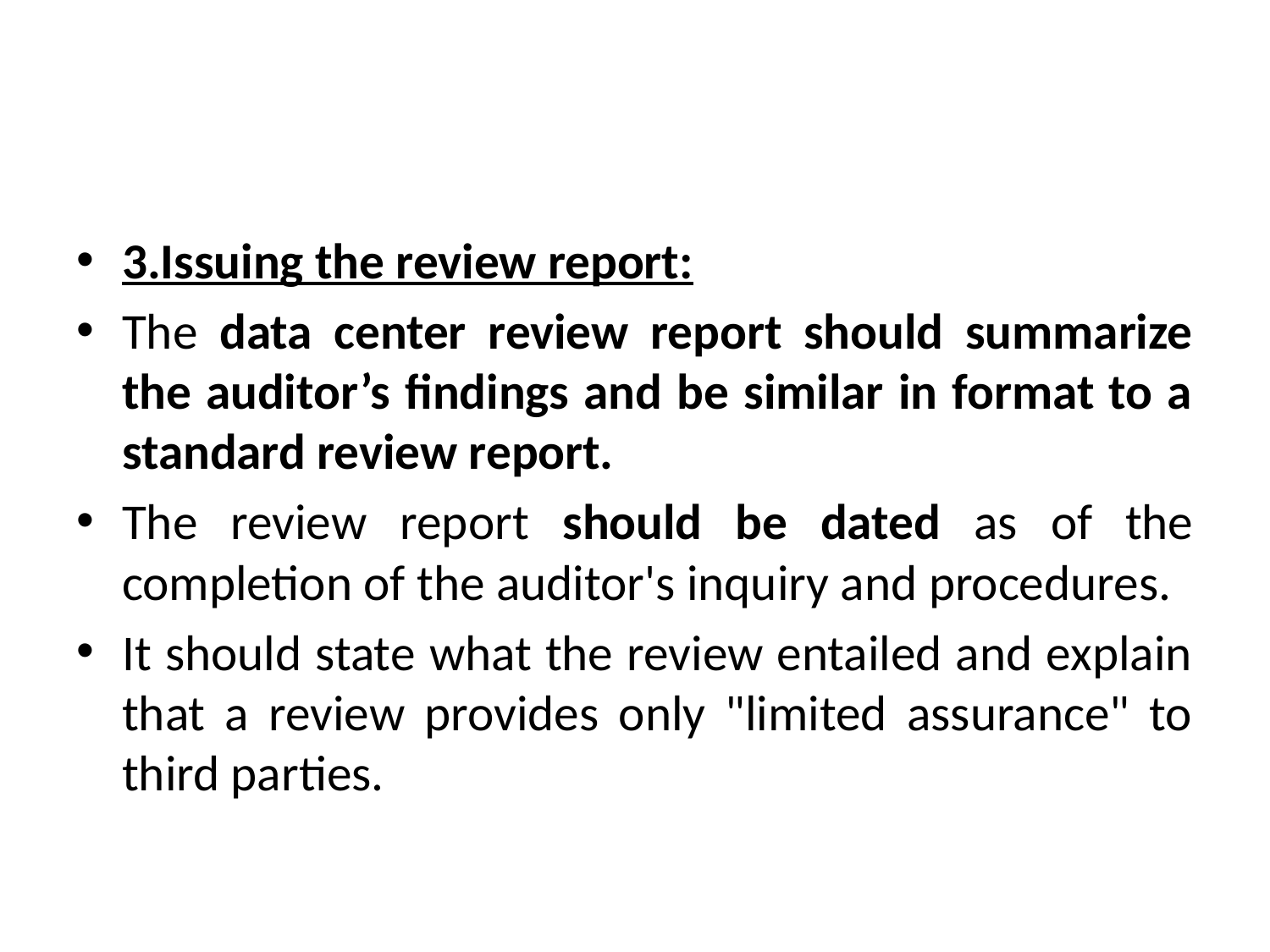

#
3.Issuing the review report:
The data center review report should summarize the auditor’s findings and be similar in format to a standard review report.
The review report should be dated as of the completion of the auditor's inquiry and procedures.
It should state what the review entailed and explain that a review provides only "limited assurance" to third parties.